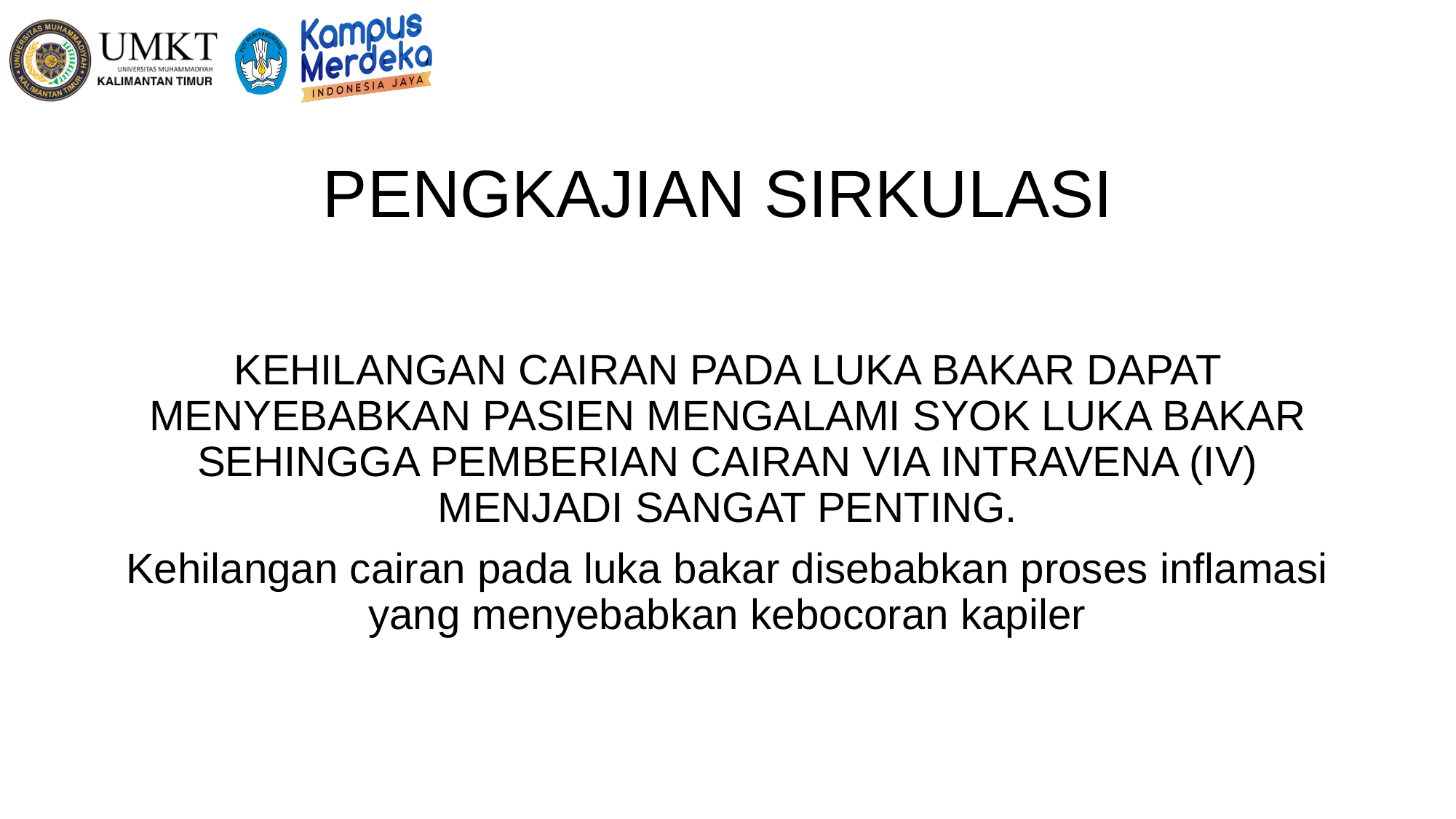

# PENGKAJIAN SIRKULASI

KEHILANGAN CAIRAN PADA LUKA BAKAR DAPAT MENYEBABKAN PASIEN MENGALAMI SYOK LUKA BAKAR SEHINGGA PEMBERIAN CAIRAN VIA INTRAVENA (IV) MENJADI SANGAT PENTING.
Kehilangan cairan pada luka bakar disebabkan proses inflamasi yang menyebabkan kebocoran kapiler